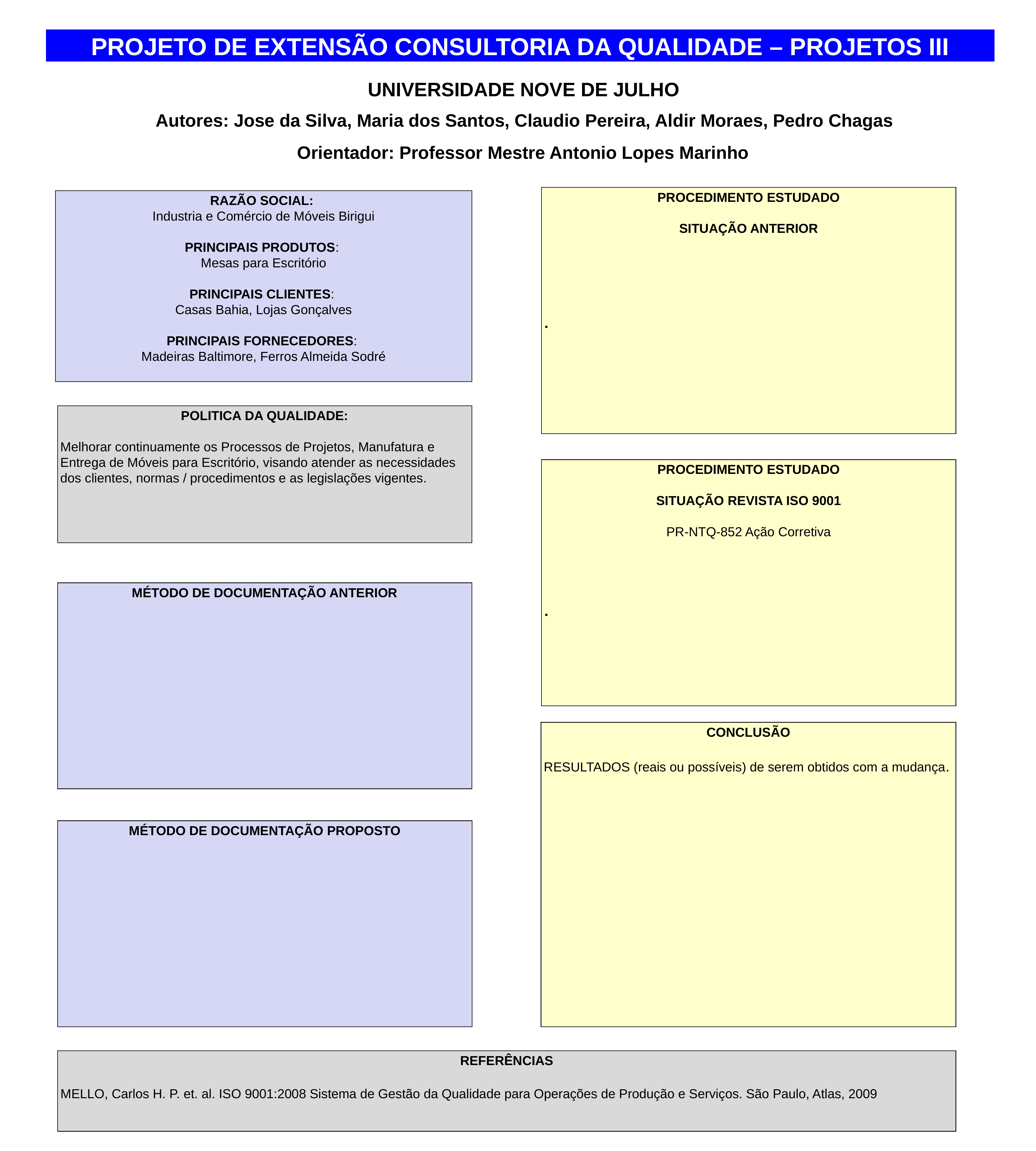

PROJETO DE EXTENSÃO CONSULTORIA DA QUALIDADE – PROJETOS III
UNIVERSIDADE NOVE DE JULHO
Autores: Jose da Silva, Maria dos Santos, Claudio Pereira, Aldir Moraes, Pedro Chagas
Orientador: Professor Mestre Antonio Lopes Marinho
PROCEDIMENTO ESTUDADO

SITUAÇÃO ANTERIOR

.
RAZÃO SOCIAL:
Industria e Comércio de Móveis Birigui

PRINCIPAIS PRODUTOS:
Mesas para Escritório

PRINCIPAIS CLIENTES:
Casas Bahia, Lojas Gonçalves

PRINCIPAIS FORNECEDORES:
Madeiras Baltimore, Ferros Almeida Sodré
POLITICA DA QUALIDADE:

Melhorar continuamente os Processos de Projetos, Manufatura e
Entrega de Móveis para Escritório, visando atender as necessidades
dos clientes, normas / procedimentos e as legislações vigentes.
PROCEDIMENTO ESTUDADO

SITUAÇÃO REVISTA ISO 9001

PR-NTQ-852 Ação Corretiva

.

MÉTODO DE DOCUMENTAÇÃO ANTERIOR

CONCLUSÃO

RESULTADOS (reais ou possíveis) de serem obtidos com a mudança.
MÉTODO DE DOCUMENTAÇÃO PROPOSTO

REFERÊNCIAS

MELLO, Carlos H. P. et. al. ISO 9001:2008 Sistema de Gestão da Qualidade para Operações de Produção e Serviços. São Paulo, Atlas, 2009